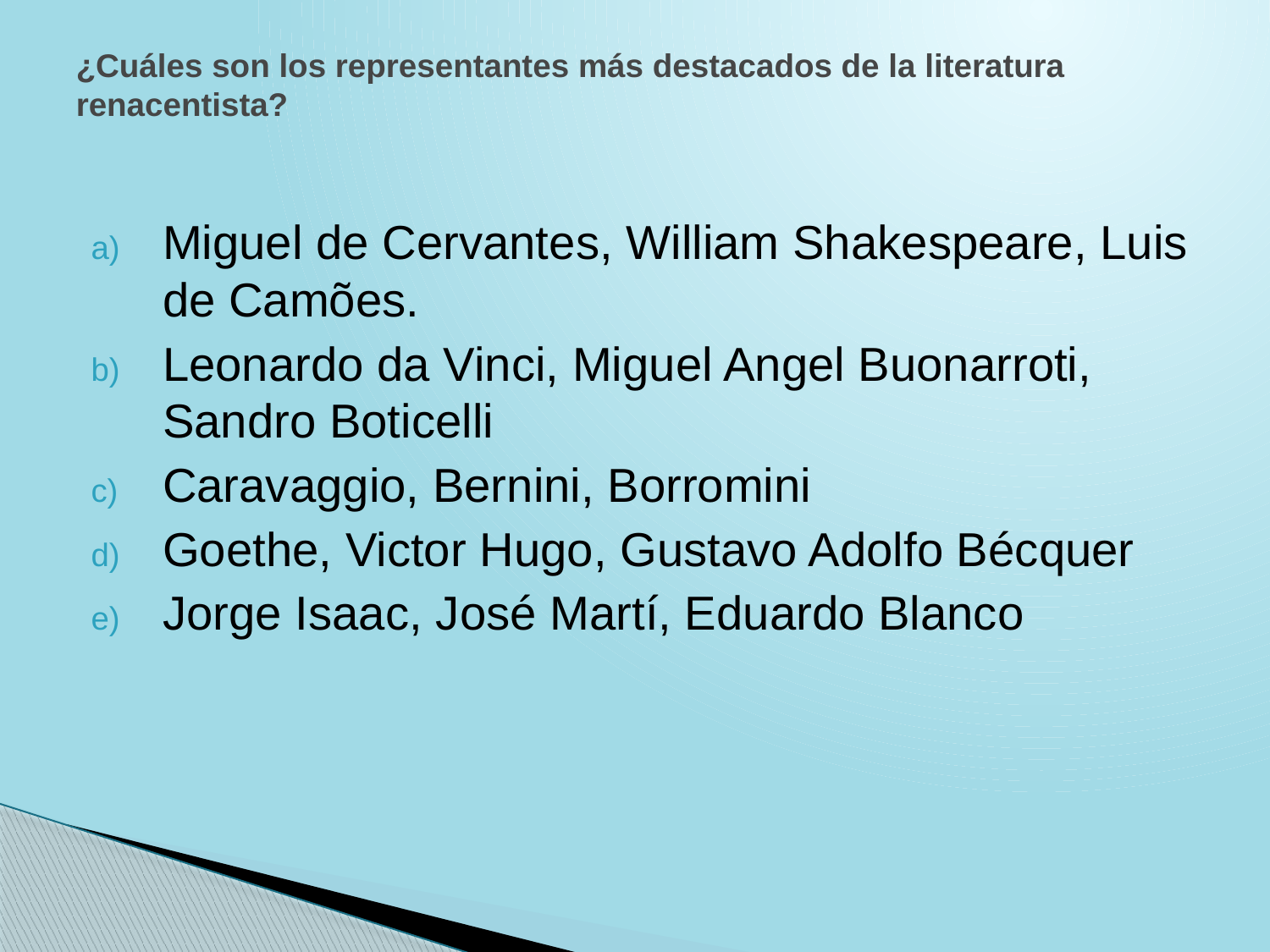

# ¿Cuáles son los representantes más destacados de la literatura renacentista?
Miguel de Cervantes, William Shakespeare, Luis de Camões.
Leonardo da Vinci, Miguel Angel Buonarroti, Sandro Boticelli
Caravaggio, Bernini, Borromini
Goethe, Victor Hugo, Gustavo Adolfo Bécquer
Jorge Isaac, José Martí, Eduardo Blanco